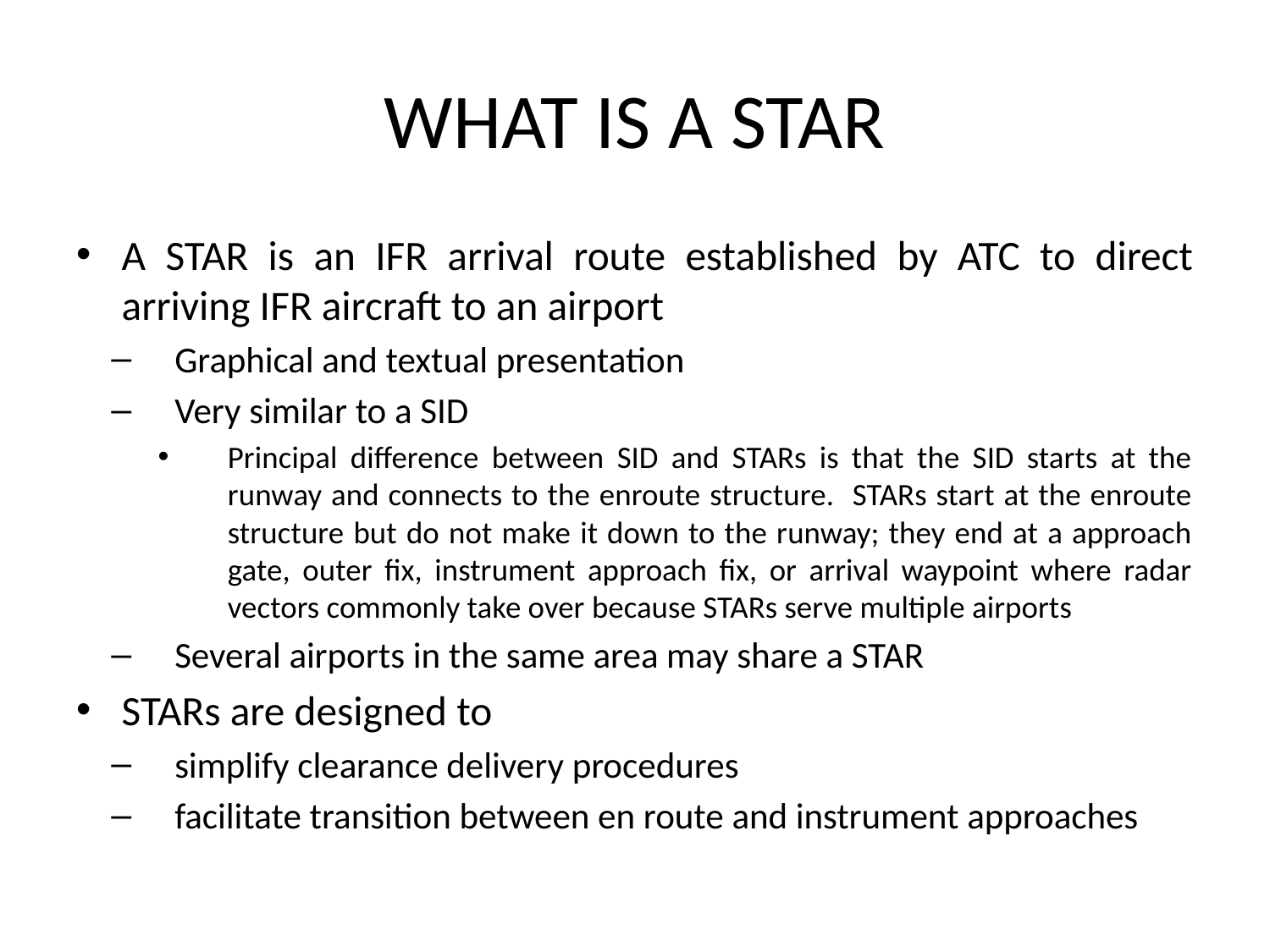

# WHAT IS A STAR
A STAR is an IFR arrival route established by ATC to direct arriving IFR aircraft to an airport
Graphical and textual presentation
Very similar to a SID
Principal difference between SID and STARs is that the SID starts at the runway and connects to the enroute structure.  STARs start at the enroute structure but do not make it down to the runway; they end at a approach gate, outer fix, instrument approach fix, or arrival waypoint where radar vectors commonly take over because STARs serve multiple airports
Several airports in the same area may share a STAR
STARs are designed to
simplify clearance delivery procedures
facilitate transition between en route and instrument approaches